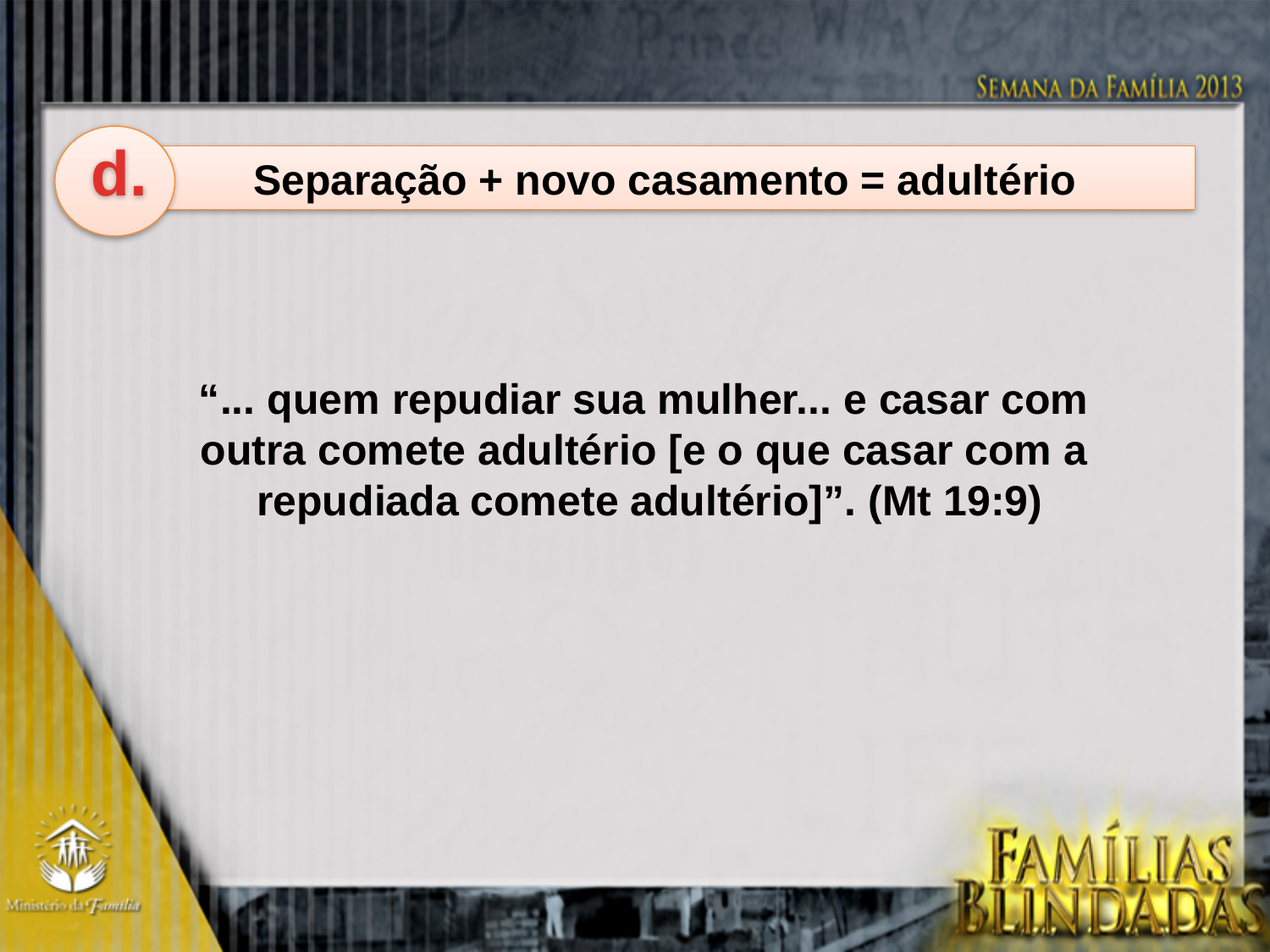

d.

Separação + novo casamento = adultério
“... quem repudiar sua mulher... e casar com
outra comete adultério [e o que casar com a
repudiada comete adultério]”. (Mt 19:9)